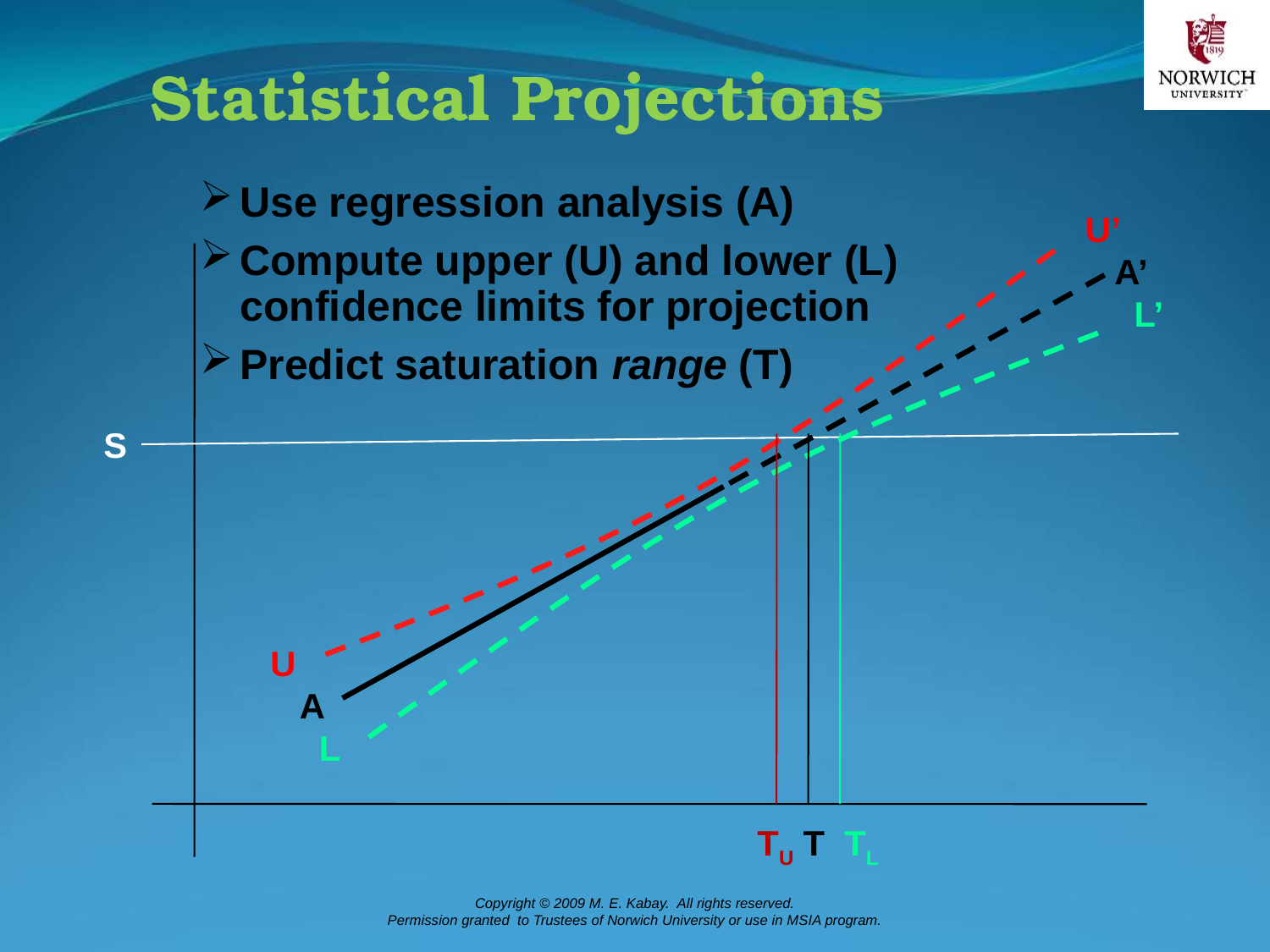

# Statistical Projections
Use regression analysis (A)
Compute upper (U) and lower (L)
confidence limits for projection
Predict saturation range (T)
U’
   A’
     L’

S
U
   A
     L
TU T  TL